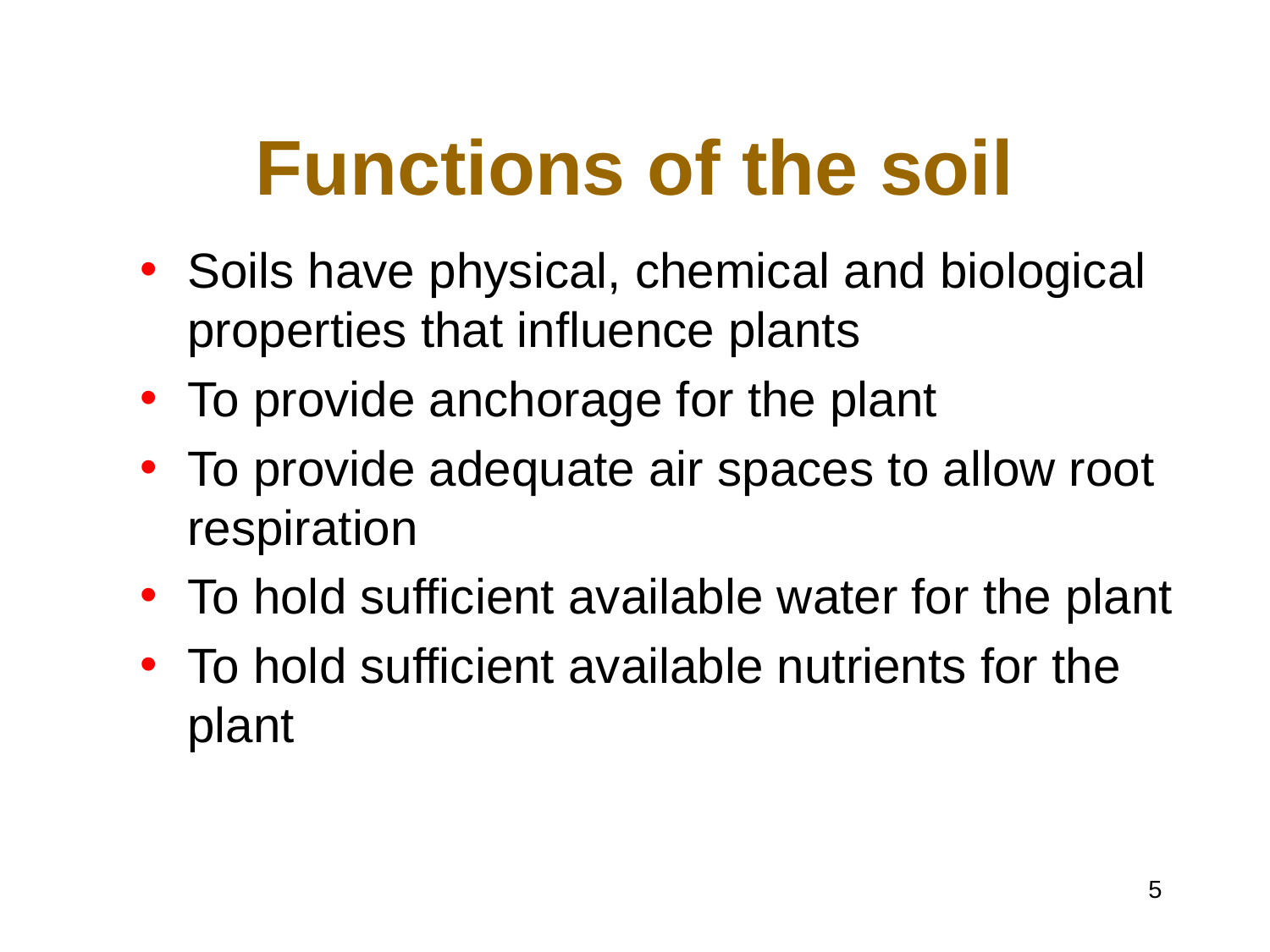

# Functions of the soil
Soils have physical, chemical and biological properties that influence plants
To provide anchorage for the plant
To provide adequate air spaces to allow root respiration
To hold sufficient available water for the plant
To hold sufficient available nutrients for the plant
5